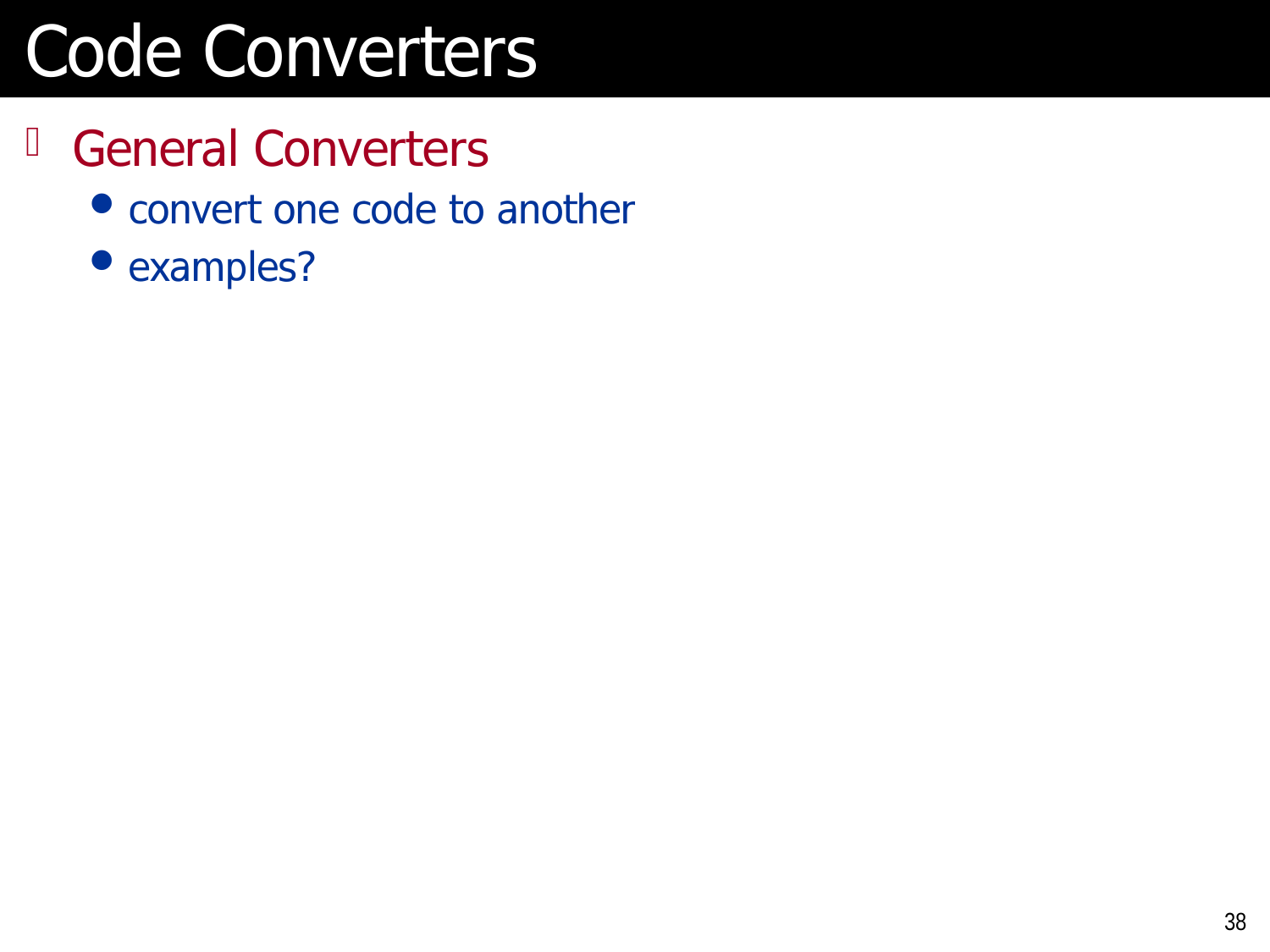

# Code Converters
General Converters
convert one code to another
examples?
38